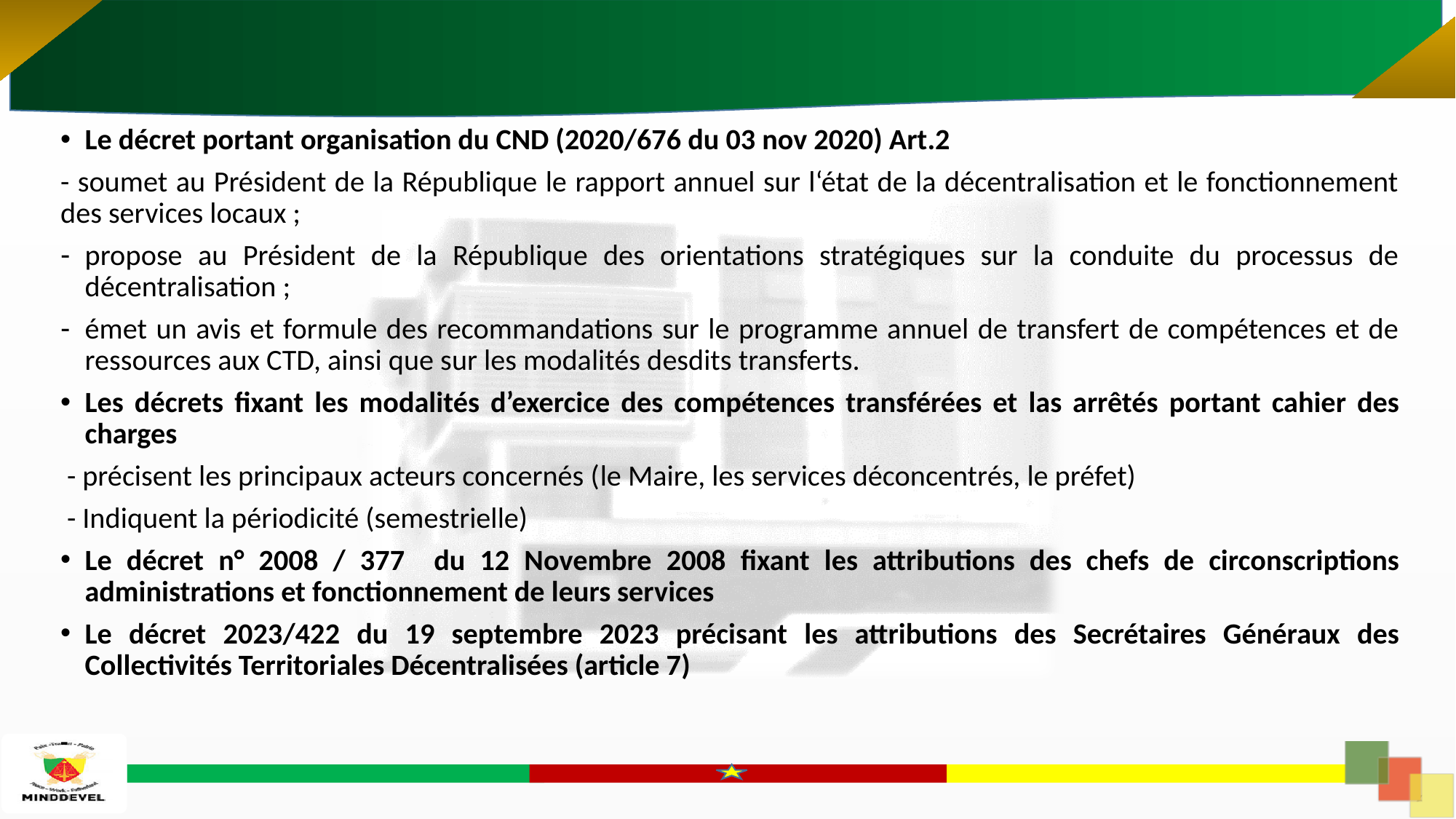

#
Le décret portant organisation du CND (2020/676 du 03 nov 2020) Art.2
- soumet au Président de la République le rapport annuel sur l‘état de la décentralisation et le fonctionnement des services locaux ;
propose au Président de la République des orientations stratégiques sur la conduite du processus de décentralisation ;
émet un avis et formule des recommandations sur le programme annuel de transfert de compétences et de ressources aux CTD, ainsi que sur les modalités desdits transferts.
Les décrets fixant les modalités d’exercice des compétences transférées et las arrêtés portant cahier des charges
 - précisent les principaux acteurs concernés (le Maire, les services déconcentrés, le préfet)
 - Indiquent la périodicité (semestrielle)
Le décret n° 2008 / 377  du 12 Novembre 2008 fixant les attributions des chefs de circonscriptions administrations et fonctionnement de leurs services
Le décret 2023/422 du 19 septembre 2023 précisant les attributions des Secrétaires Généraux des Collectivités Territoriales Décentralisées (article 7)

-
6